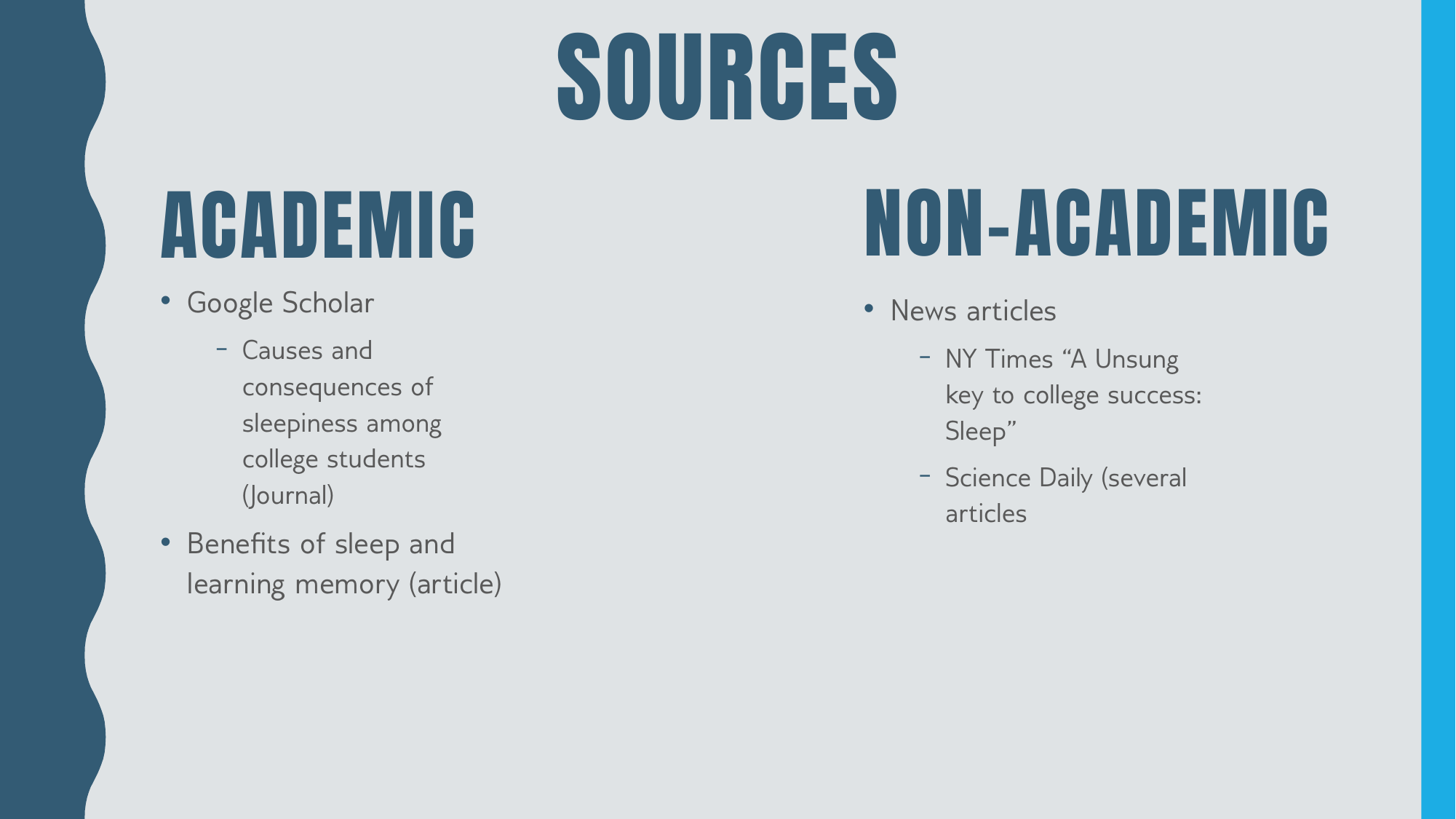

# Sources
Non-Academic
Academic
Google Scholar
Causes and consequences of sleepiness among college students (Journal)
Benefits of sleep and learning memory (article)
News articles
NY Times “A Unsung key to college success: Sleep”
Science Daily (several articles